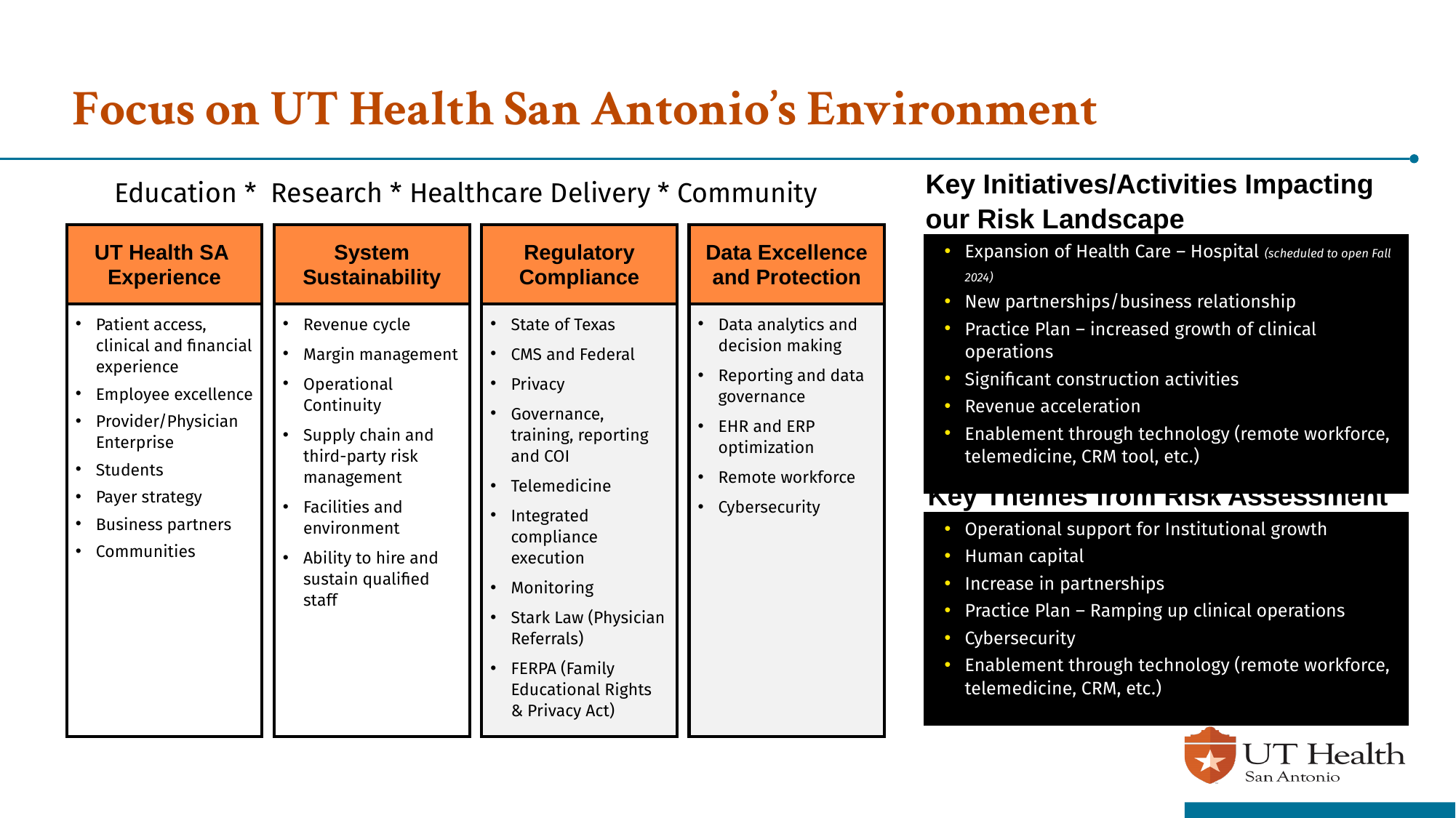

# Focus on UT Health San Antonio’s Environment
Key Initiatives/Activities Impacting our Risk Landscape
Education *  Research * Healthcare Delivery * Community

UT Health SA
Experience
Patient access, clinical and financial experience
Employee excellence
Provider/Physician Enterprise
Students
Payer strategy
Business partners
Communities
System
Sustainability
Revenue cycle
Margin management
Operational Continuity
Supply chain and third-party risk management
Facilities and environment
Ability to hire and sustain qualified staff
Regulatory Compliance
State of Texas
CMS and Federal
Privacy
Governance, training, reporting and COI
Telemedicine
Integrated compliance execution
Monitoring
Stark Law (Physician Referrals)
FERPA (Family Educational Rights & Privacy Act)
Data Excellence and Protection
Data analytics and decision making
Reporting and data governance
EHR and ERP optimization
Remote workforce
Cybersecurity
Expansion of Health Care – Hospital (scheduled to open Fall 2024)
New partnerships/business relationship
Practice Plan – increased growth of clinical operations
Significant construction activities
Revenue acceleration
Enablement through technology (remote workforce, telemedicine, CRM tool, etc.)

Key Themes from Risk Assessment
Operational support for Institutional growth
Human capital
Increase in partnerships
Practice Plan – Ramping up clinical operations
Cybersecurity
Enablement through technology (remote workforce, telemedicine, CRM, etc.)